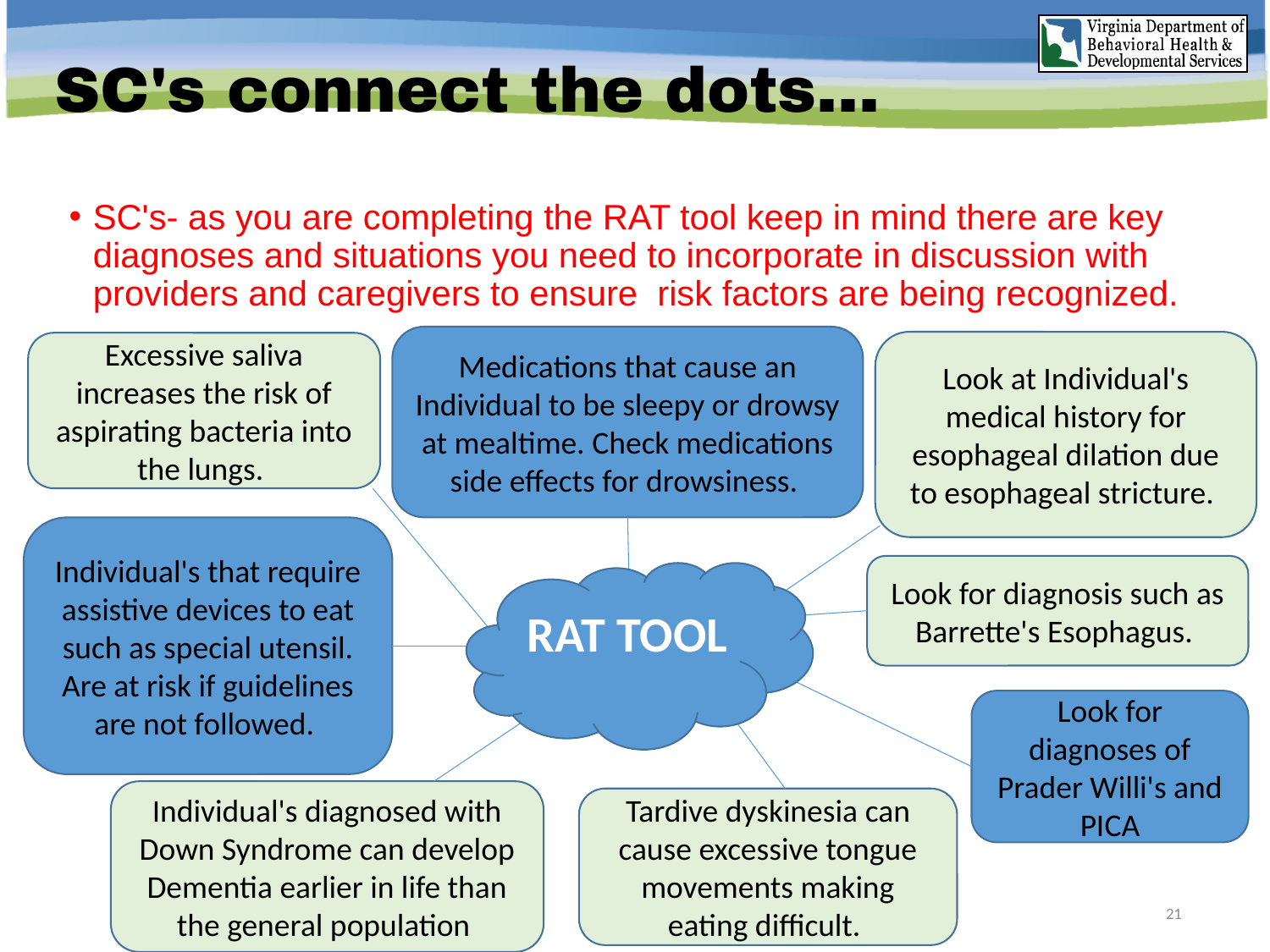

# SC's connect the dots...
SC's- as you are completing the RAT tool keep in mind there are key diagnoses and situations you need to incorporate in discussion with providers and caregivers to ensure  risk factors are being recognized.
Medications that cause an Individual to be sleepy or drowsy at mealtime. Check medications side effects for drowsiness.
Look at Individual's medical history for esophageal dilation due to esophageal stricture.
Excessive saliva increases the risk of aspirating bacteria into the lungs.
Individual's that require assistive devices to eat such as special utensil. Are at risk if guidelines are not followed.
Look for diagnosis such as Barrette's Esophagus.
RAT TOOL

Look for diagnoses of Prader Willi's and PICA
Individual's diagnosed with Down Syndrome can develop Dementia earlier in life than the general population
Tardive dyskinesia can cause excessive tongue movements making eating difficult.
21